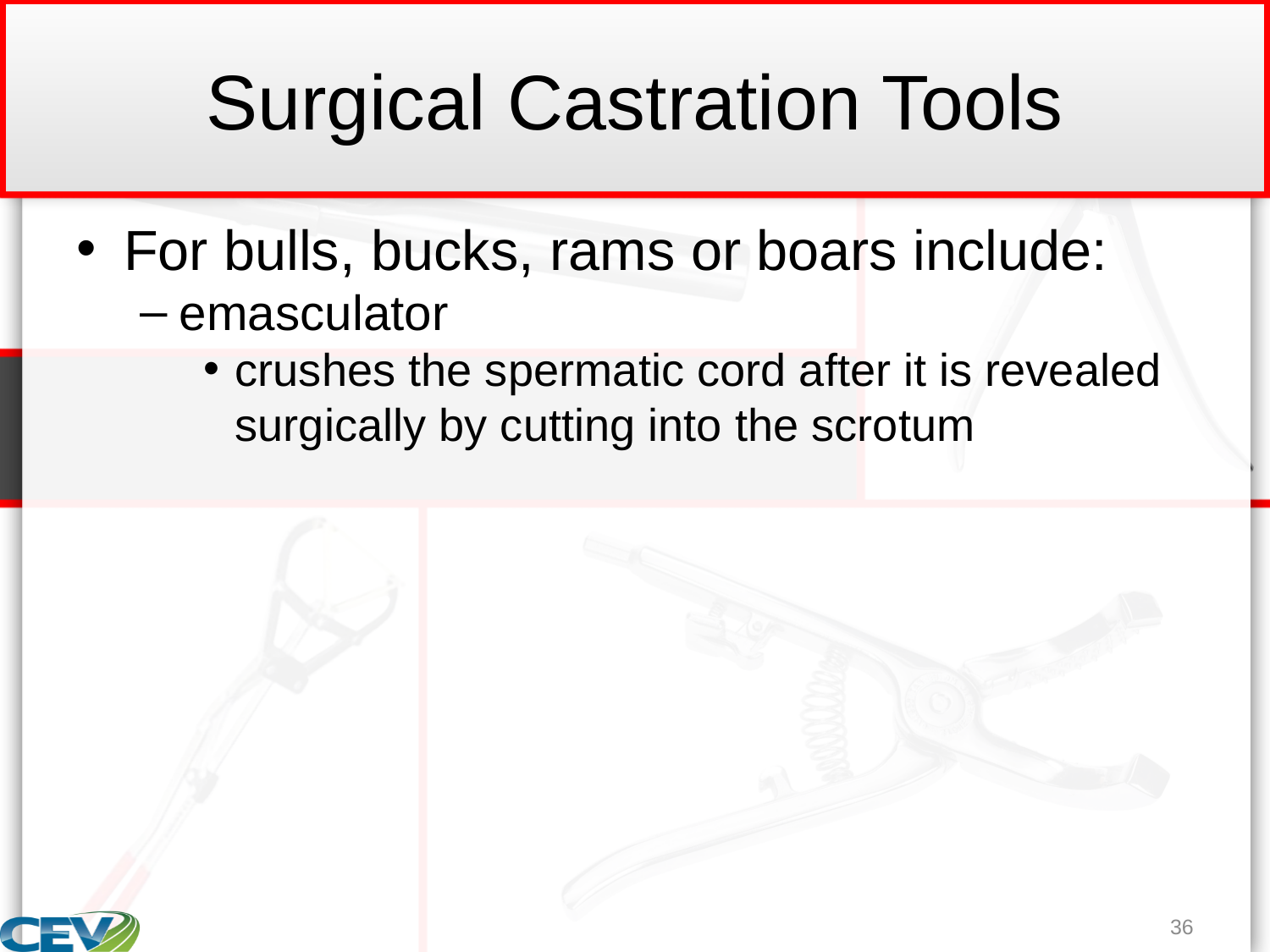

# Surgical Castration Tools
For bulls, bucks, rams or boars include:
emasculator
crushes the spermatic cord after it is revealed surgically by cutting into the scrotum

36